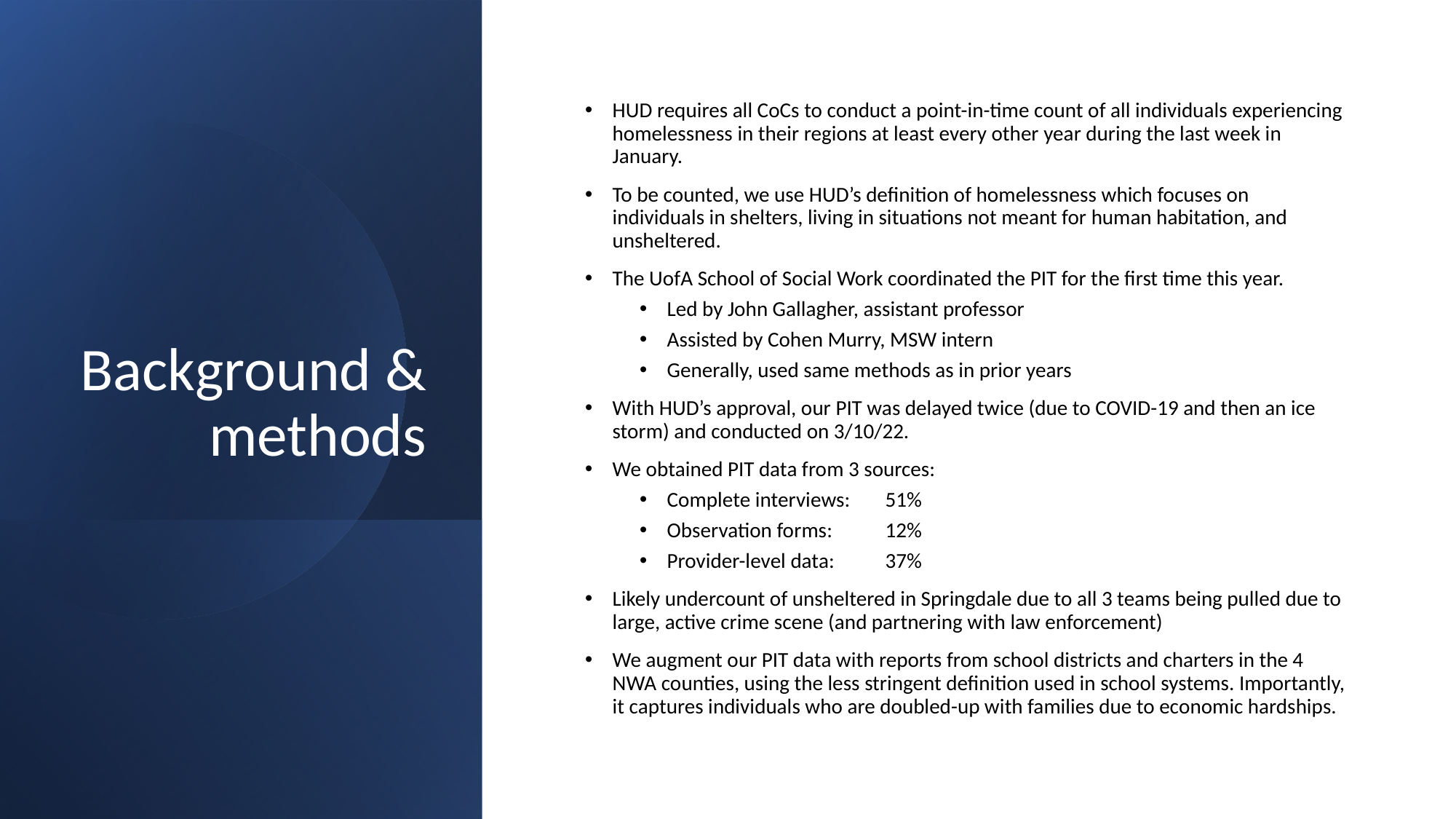

# Background & methods
HUD requires all CoCs to conduct a point-in-time count of all individuals experiencing homelessness in their regions at least every other year during the last week in January.
To be counted, we use HUD’s definition of homelessness which focuses on individuals in shelters, living in situations not meant for human habitation, and unsheltered.
The UofA School of Social Work coordinated the PIT for the first time this year.
Led by John Gallagher, assistant professor
Assisted by Cohen Murry, MSW intern
Generally, used same methods as in prior years
With HUD’s approval, our PIT was delayed twice (due to COVID-19 and then an ice storm) and conducted on 3/10/22.
We obtained PIT data from 3 sources:
Complete interviews: 	51%
Observation forms:	12%
Provider-level data:	37%
Likely undercount of unsheltered in Springdale due to all 3 teams being pulled due to large, active crime scene (and partnering with law enforcement)
We augment our PIT data with reports from school districts and charters in the 4 NWA counties, using the less stringent definition used in school systems. Importantly, it captures individuals who are doubled-up with families due to economic hardships.